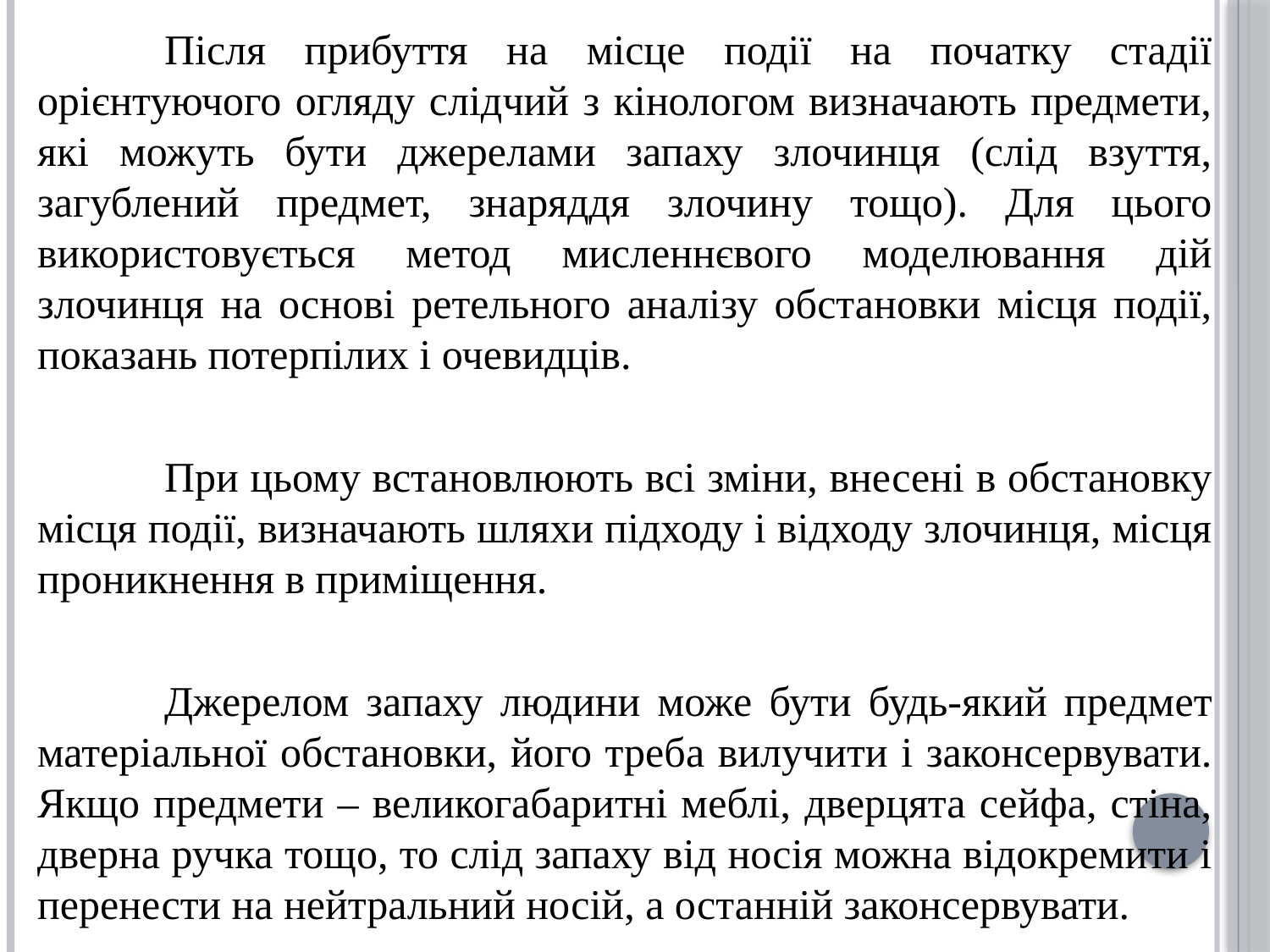

Після прибуття на місце події на початку стадії орієнтуючого огляду слідчий з кінологом визначають предмети, які можуть бути джерелами запаху злочинця (слід взуття, загублений предмет, знаряддя злочину тощо). Для цього використовується метод мисленнєвого моделювання дій злочинця на основі ретельного аналізу обстановки місця події, показань потерпілих і очевидців.

	При цьому встановлюють всі зміни, внесені в обстановку місця події, визначають шляхи підходу і відходу злочинця, місця проникнення в приміщення.

	Джерелом запаху людини може бути будь-який предмет матеріальної обстановки, його треба вилучити і законсервувати. Якщо предмети – великогабаритні меблі, дверцята сейфа, стіна, дверна ручка тощо, то слід запаху від носія можна відокремити і перенести на нейтральний носій, а останній законсервувати.